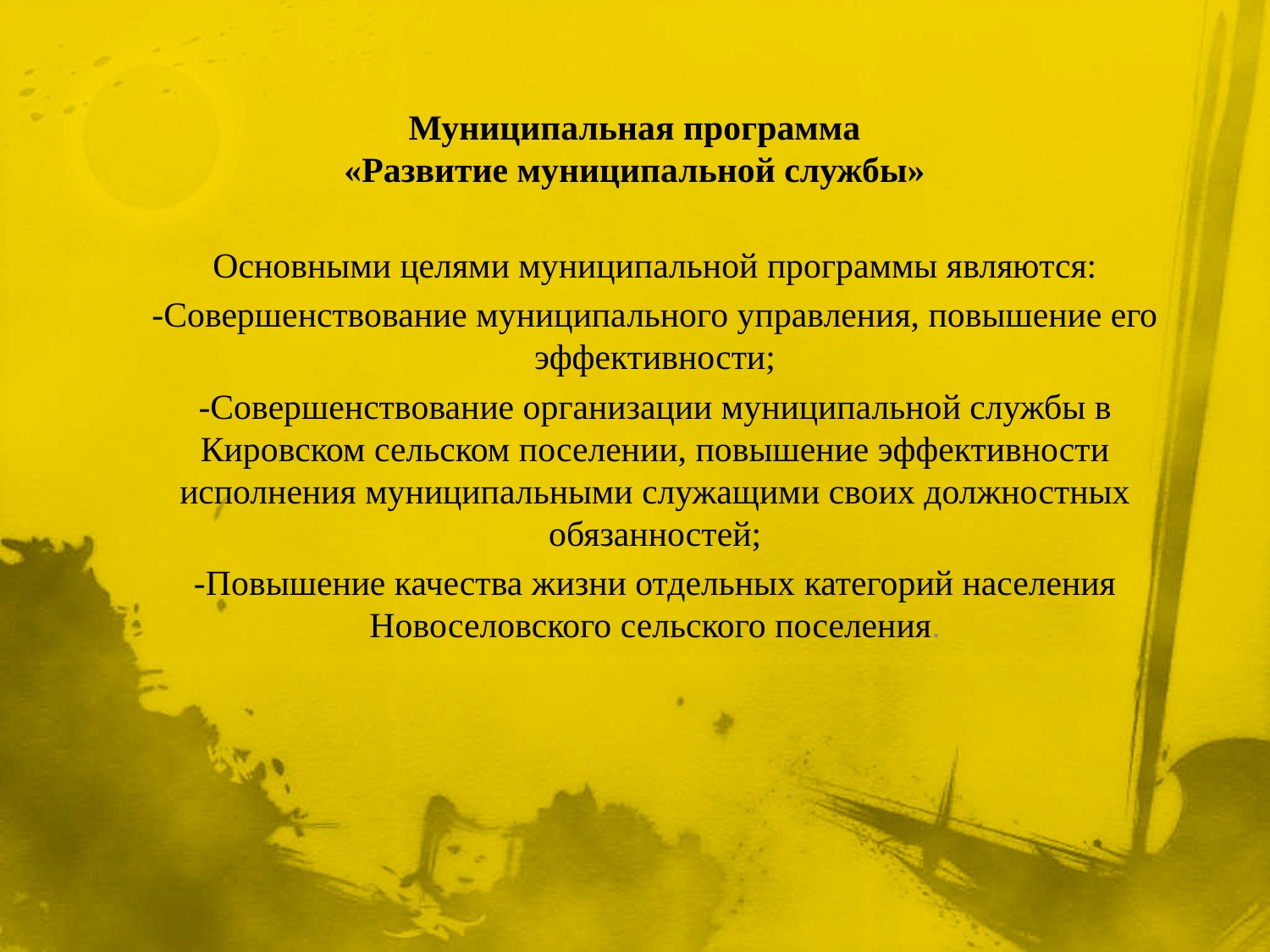

# Муниципальная программа «Развитие муниципальной службы»
Основными целями муниципальной программы являются:
-Совершенствование муниципального управления, повышение его эффективности;
-Совершенствование организации муниципальной службы в Кировском сельском поселении, повышение эффективности исполнения муниципальными служащими своих должностных обязанностей;
-Повышение качества жизни отдельных категорий населения Новоселовского сельского поселения.